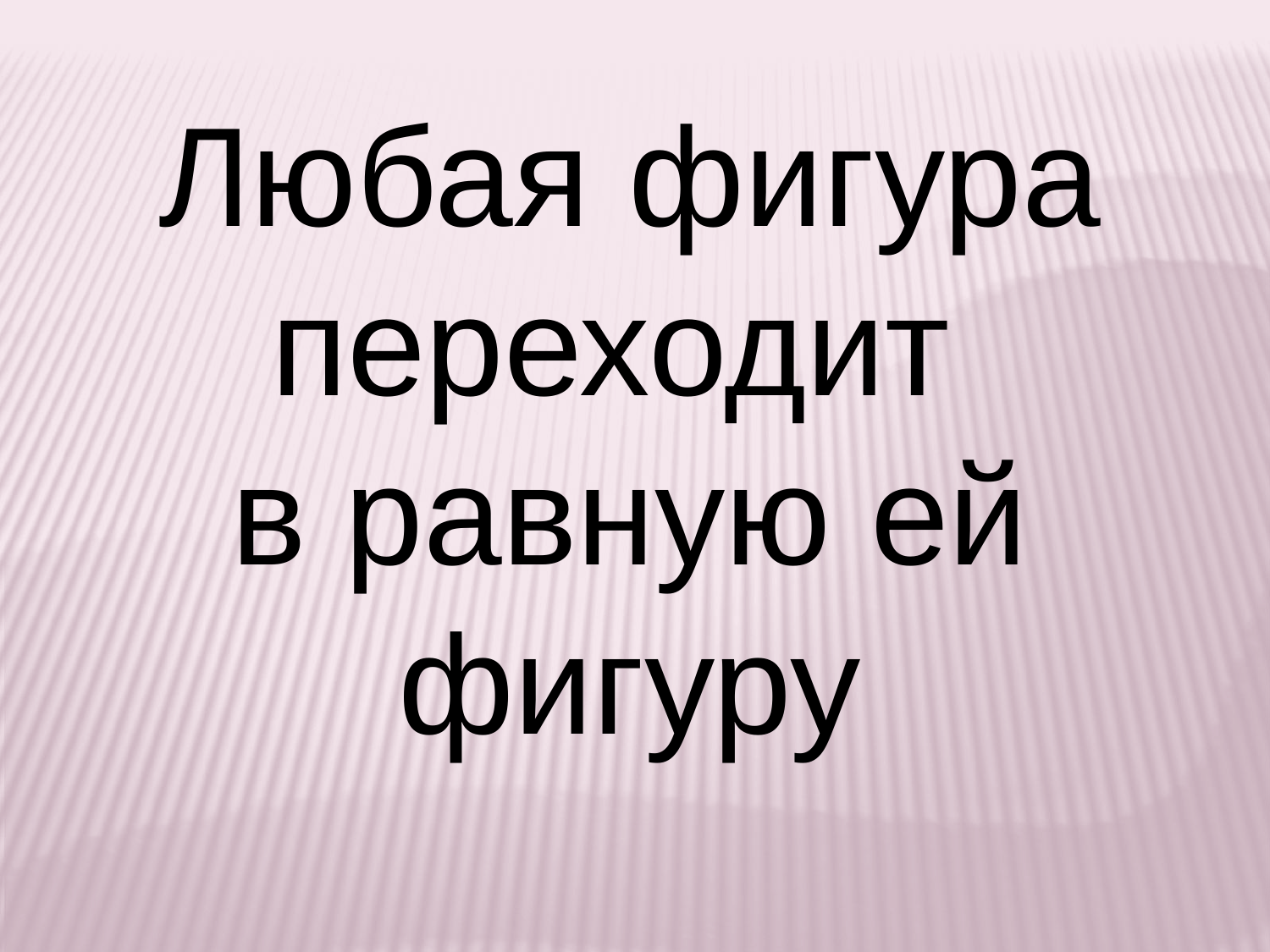

Любая фигура переходит
в равную ей фигуру